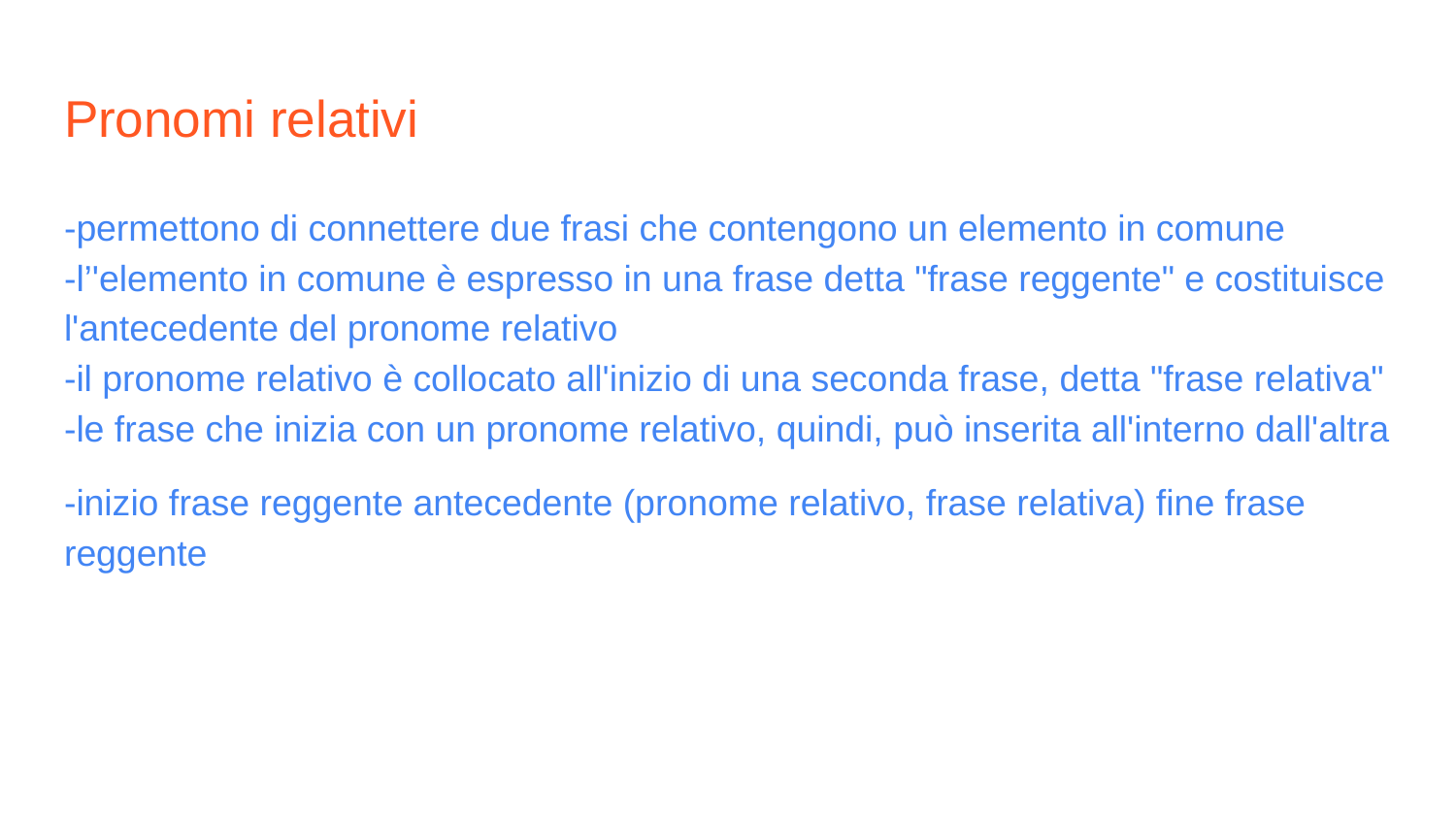

# Pronomi relativi
-permettono di connettere due frasi che contengono un elemento in comune
-l’'elemento in comune è espresso in una frase detta "frase reggente" e costituisce l'antecedente del pronome relativo
-il pronome relativo è collocato all'inizio di una seconda frase, detta "frase relativa"
-le frase che inizia con un pronome relativo, quindi, può inserita all'interno dall'altra
-inizio frase reggente antecedente (pronome relativo, frase relativa) fine frase reggente